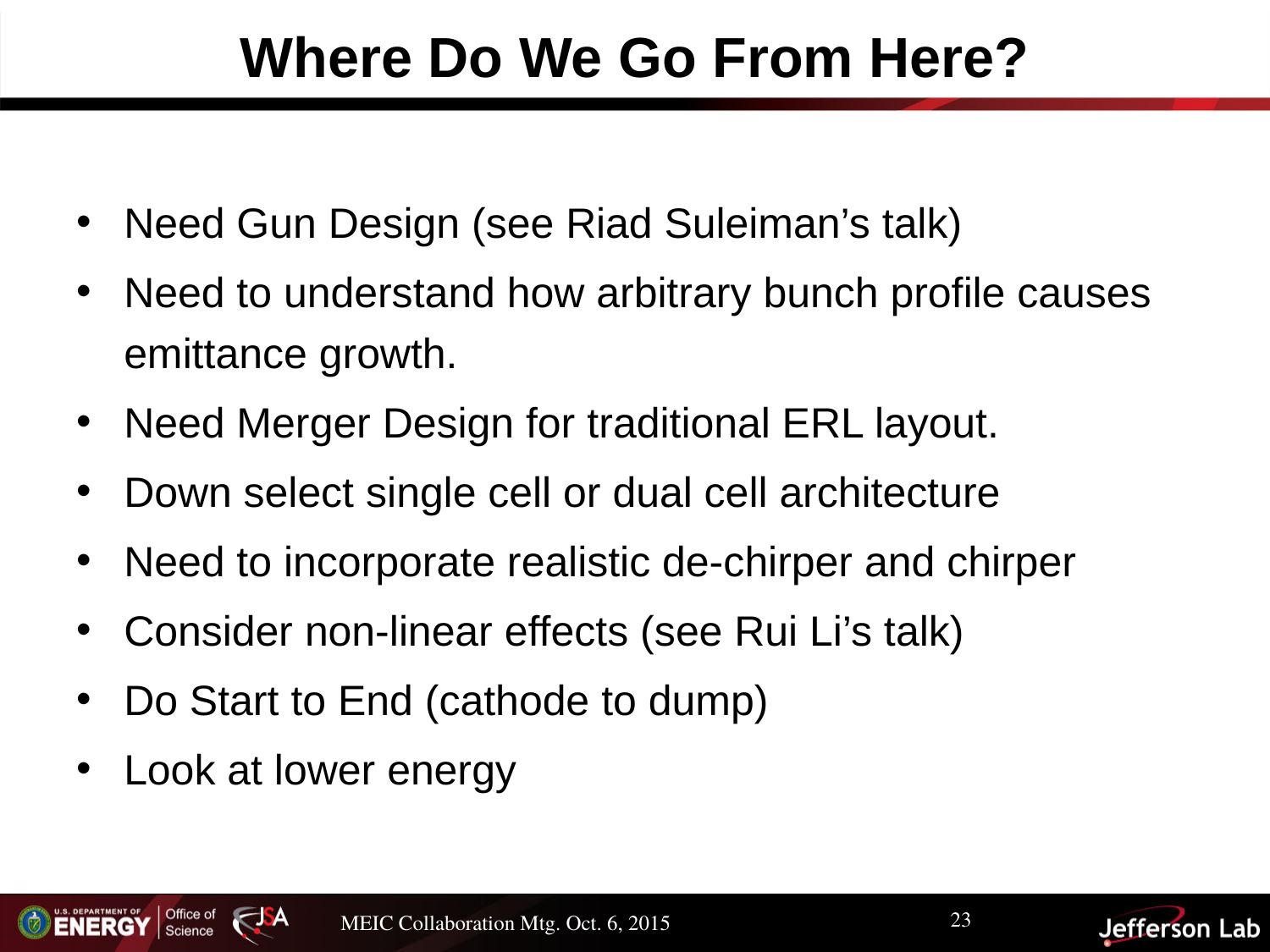

# Where Do We Go From Here?
Need Gun Design (see Riad Suleiman’s talk)
Need to understand how arbitrary bunch profile causes emittance growth.
Need Merger Design for traditional ERL layout.
Down select single cell or dual cell architecture
Need to incorporate realistic de-chirper and chirper
Consider non-linear effects (see Rui Li’s talk)
Do Start to End (cathode to dump)
Look at lower energy
23
MEIC Collaboration Mtg. Oct. 6, 2015